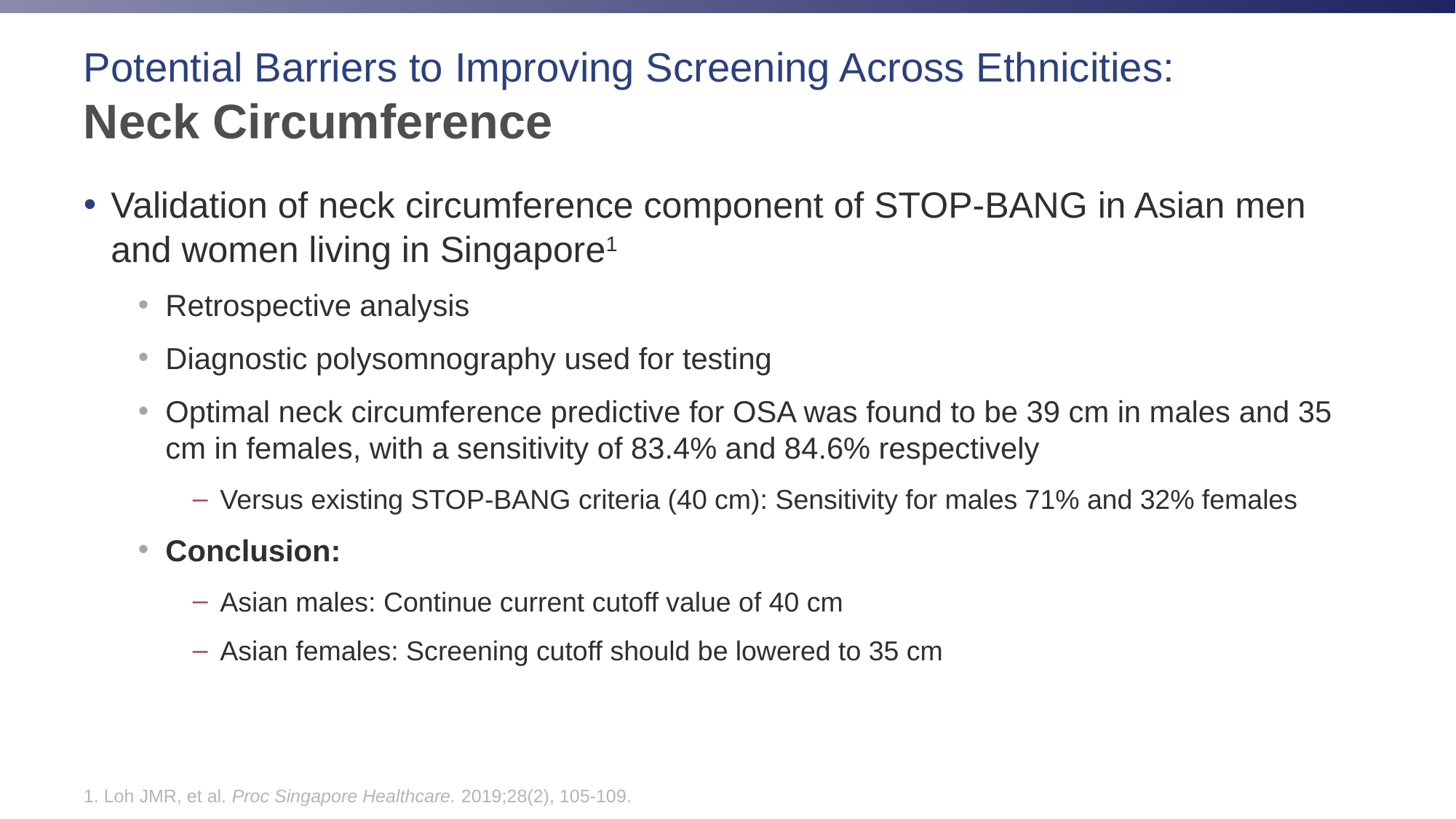

# Potential Barriers to Improving Screening Across Ethnicities: Neck Circumference
Validation of neck circumference component of STOP-BANG in Asian men and women living in Singapore1
Retrospective analysis
Diagnostic polysomnography used for testing
Optimal neck circumference predictive for OSA was found to be 39 cm in males and 35 cm in females, with a sensitivity of 83.4% and 84.6% respectively
Versus existing STOP-BANG criteria (40 cm): Sensitivity for males 71% and 32% females
Conclusion:
Asian males: Continue current cutoff value of 40 cm
Asian females: Screening cutoff should be lowered to 35 cm
1. Loh JMR, et al. Proc Singapore Healthcare. 2019;28(2), 105-109.